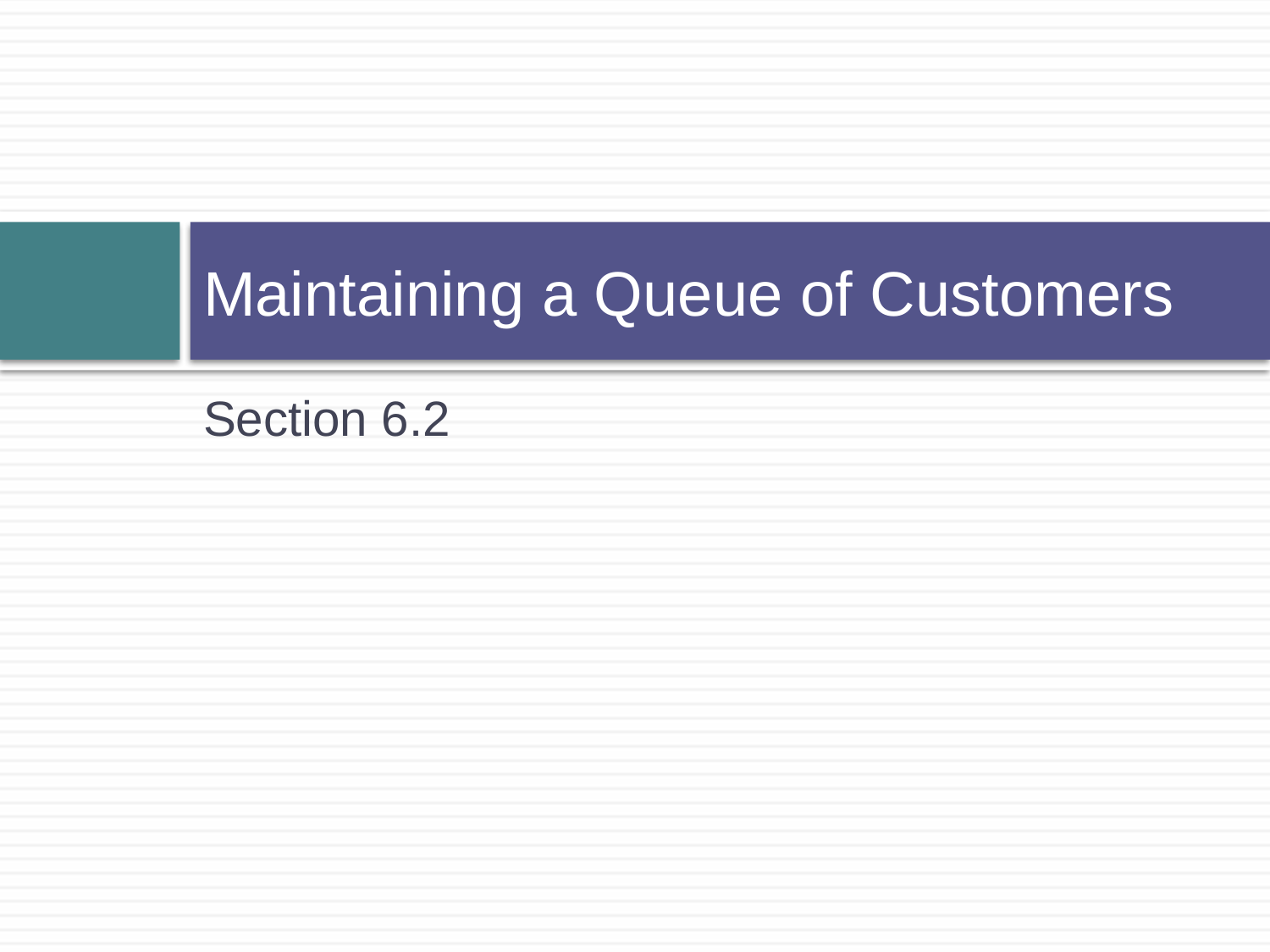

# Maintaining a Queue of Customers
Section 6.2